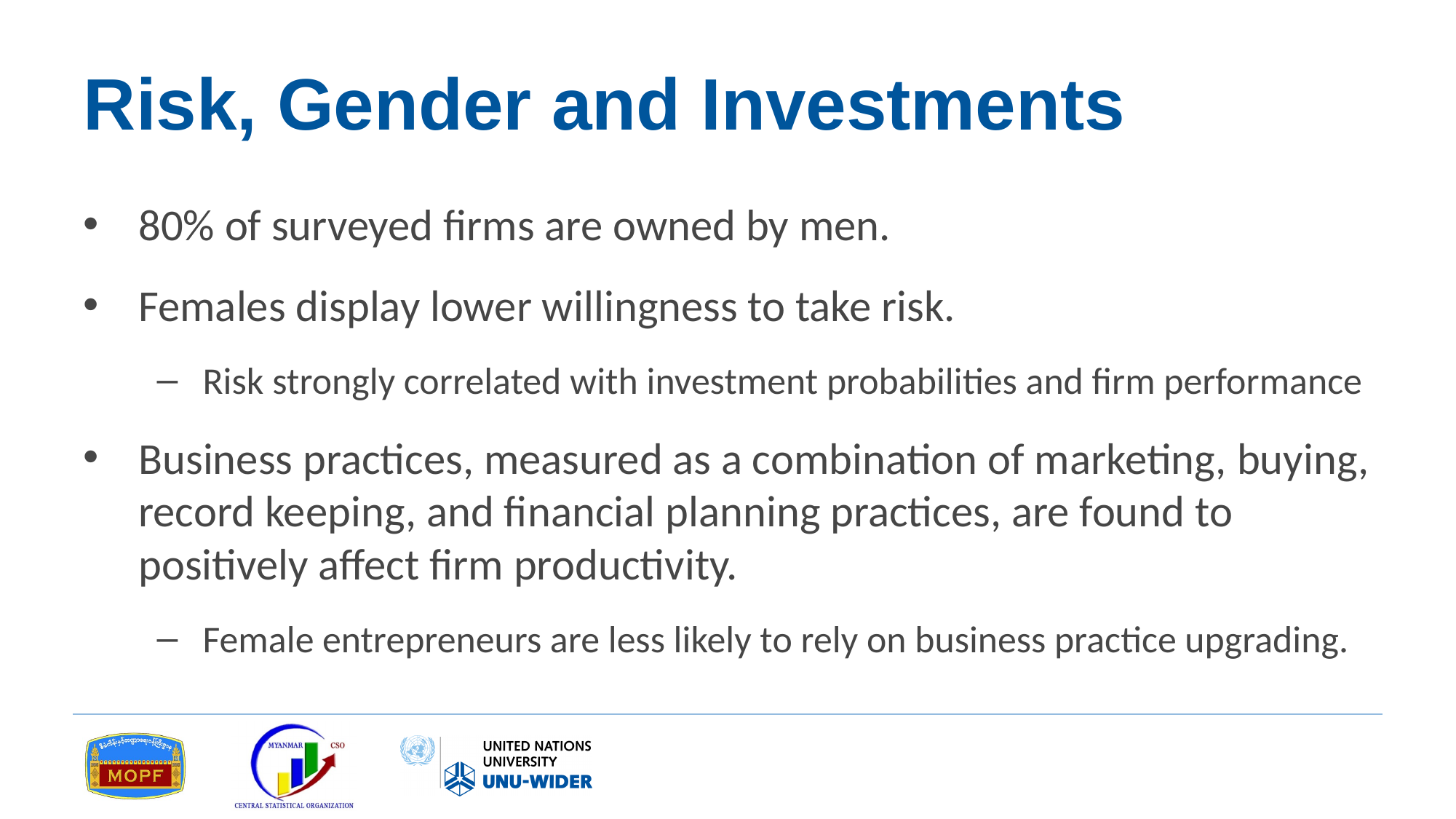

# Risk, Gender and Investments
80% of surveyed firms are owned by men.
Females display lower willingness to take risk.
Risk strongly correlated with investment probabilities and firm performance
Business practices, measured as a combination of marketing, buying, record keeping, and financial planning practices, are found to positively affect firm productivity.
Female entrepreneurs are less likely to rely on business practice upgrading.